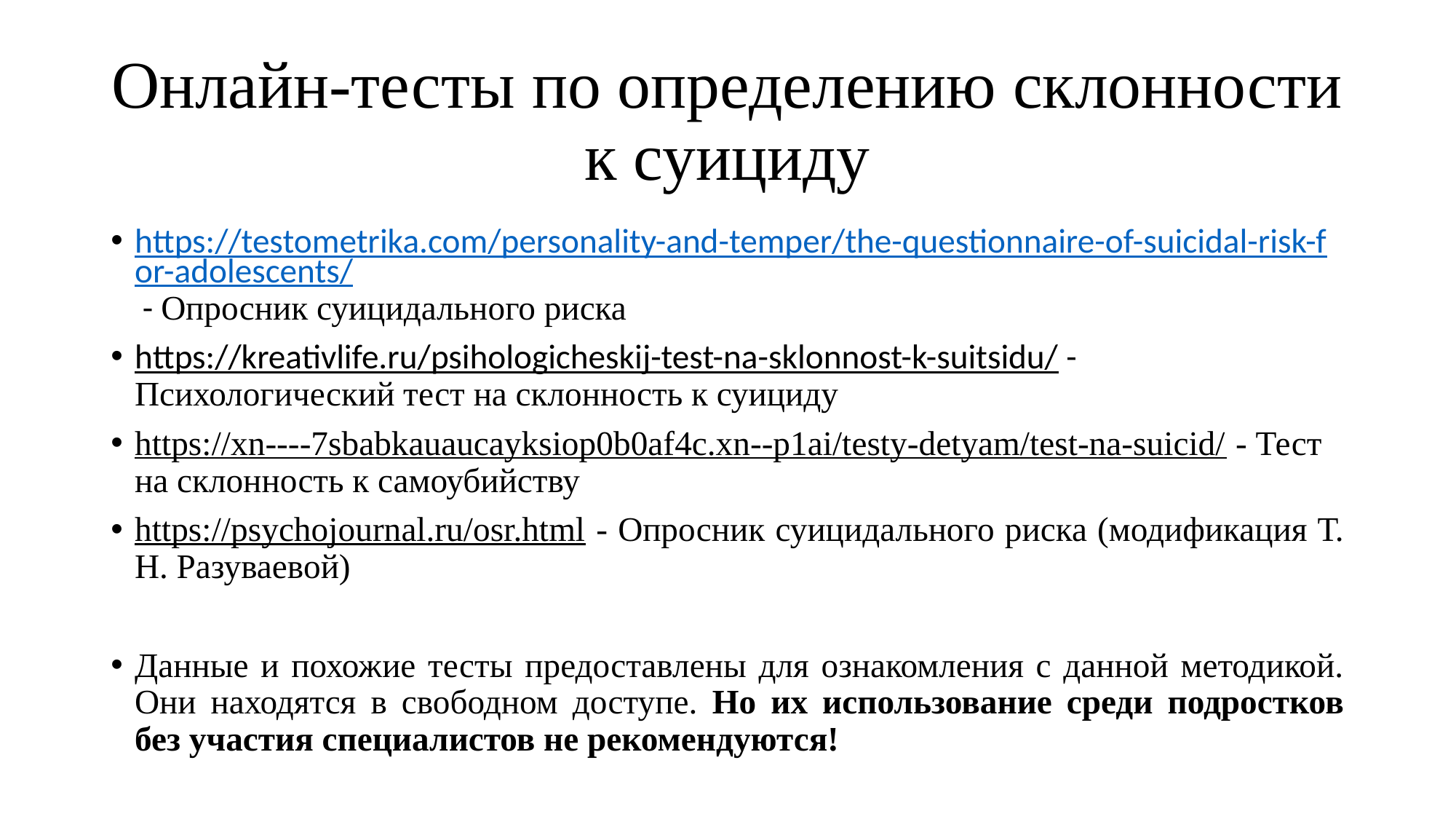

# Онлайн-тесты по определению склонности к суициду
https://testometrika.com/personality-and-temper/the-questionnaire-of-suicidal-risk-for-adolescents/ - Опросник суицидального риска
https://kreativlife.ru/psihologicheskij-test-na-sklonnost-k-suitsidu/ - Психологический тест на склонность к суициду
https://xn----7sbabkauaucayksiop0b0af4c.xn--p1ai/testy-detyam/test-na-suicid/ - Тест на склонность к самоубийству
https://psychojournal.ru/osr.html - Опросник суицидального риска (модификация Т. Н. Разуваевой)

Данные и похожие тесты предоставлены для ознакомления с данной методикой. Они находятся в свободном доступе. Но их использование среди подростков без участия специалистов не рекомендуются!